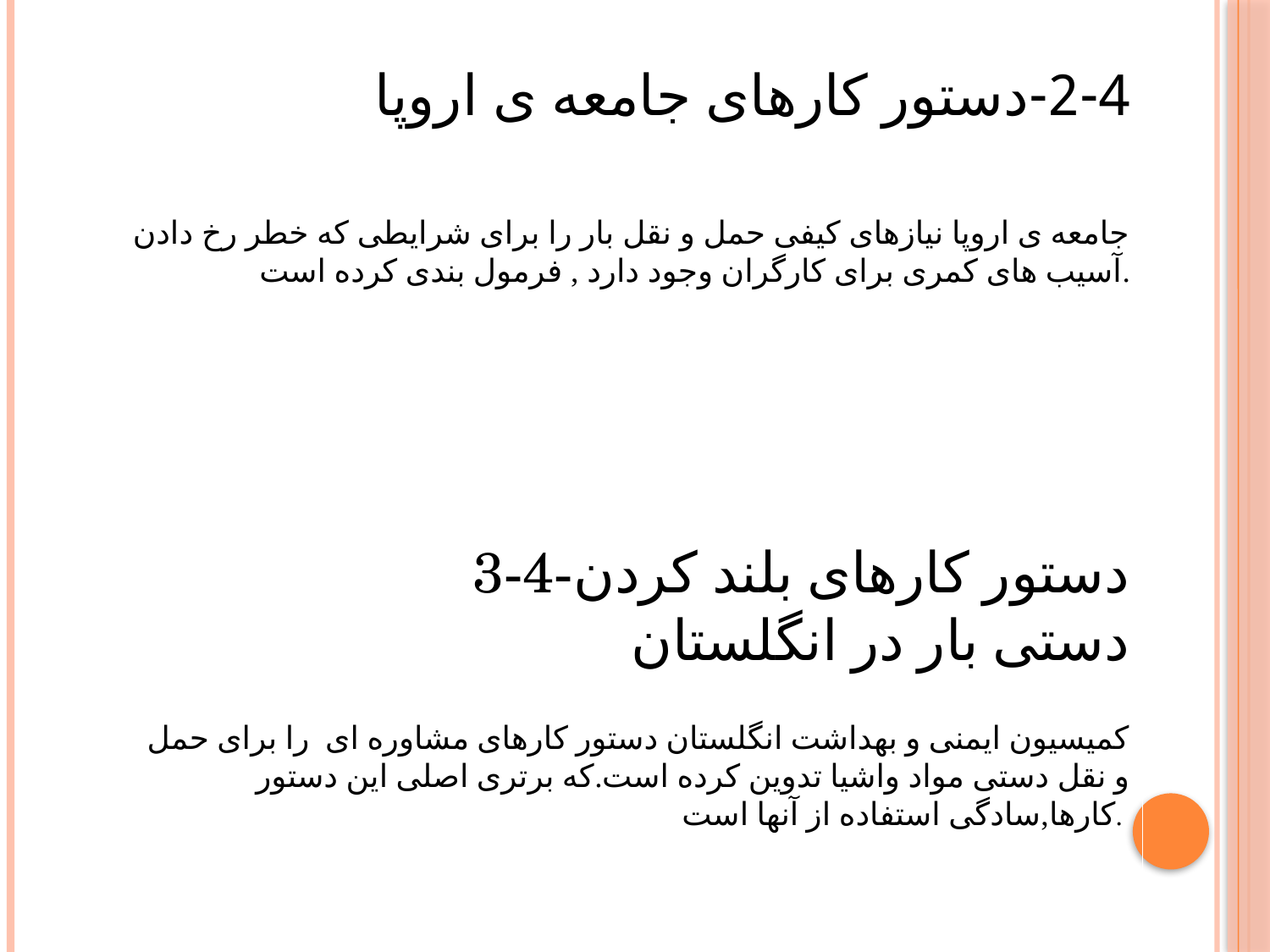

2-4-دستور کارهای جامعه ی اروپا

جامعه ی اروپا نیازهای کیفی حمل و نقل بار را برای شرایطی که خطر رخ دادن آسیب های کمری برای کارگران وجود دارد , فرمول بندی کرده است.

3-4-دستور کارهای بلند کردن دستی بار در انگلستان

 کمیسیون ایمنی و بهداشت انگلستان دستور کارهای مشاوره ای  را برای حمل و نقل دستی مواد واشیا تدوین کرده است.که برتری اصلی این دستور کارها,سادگی استفاده از آنها است.